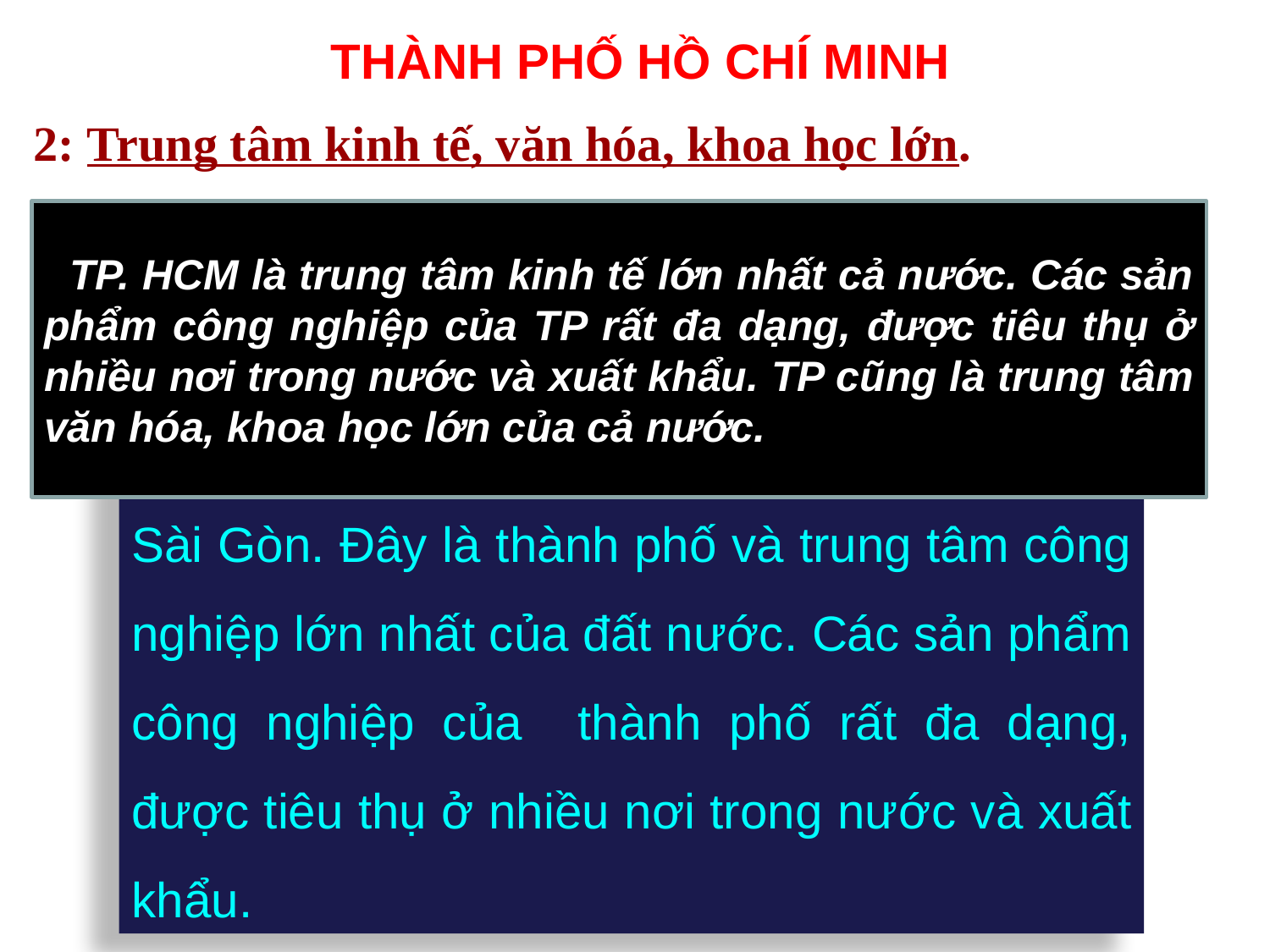

THÀNH PHỐ HỒ CHÍ MINH
2: Trung tâm kinh tế, văn hóa, khoa học lớn.
  TP. HCM là trung tâm kinh tế lớn nhất cả nước. Các sản phẩm công nghiệp của TP rất đa dạng, được tiêu thụ ở nhiều nơi trong nước và xuất khẩu. TP cũng là trung tâm văn hóa, khoa học lớn của cả nước.
Ghi nhớ:
        Thành phố Hồ Chí Minh nằm bên sông Sài Gòn. Đây là thành phố và trung tâm công nghiệp lớn nhất của đất nước. Các sản phẩm công nghiệp của  thành phố rất đa dạng, được tiêu thụ ở nhiều nơi trong nước và xuất khẩu.